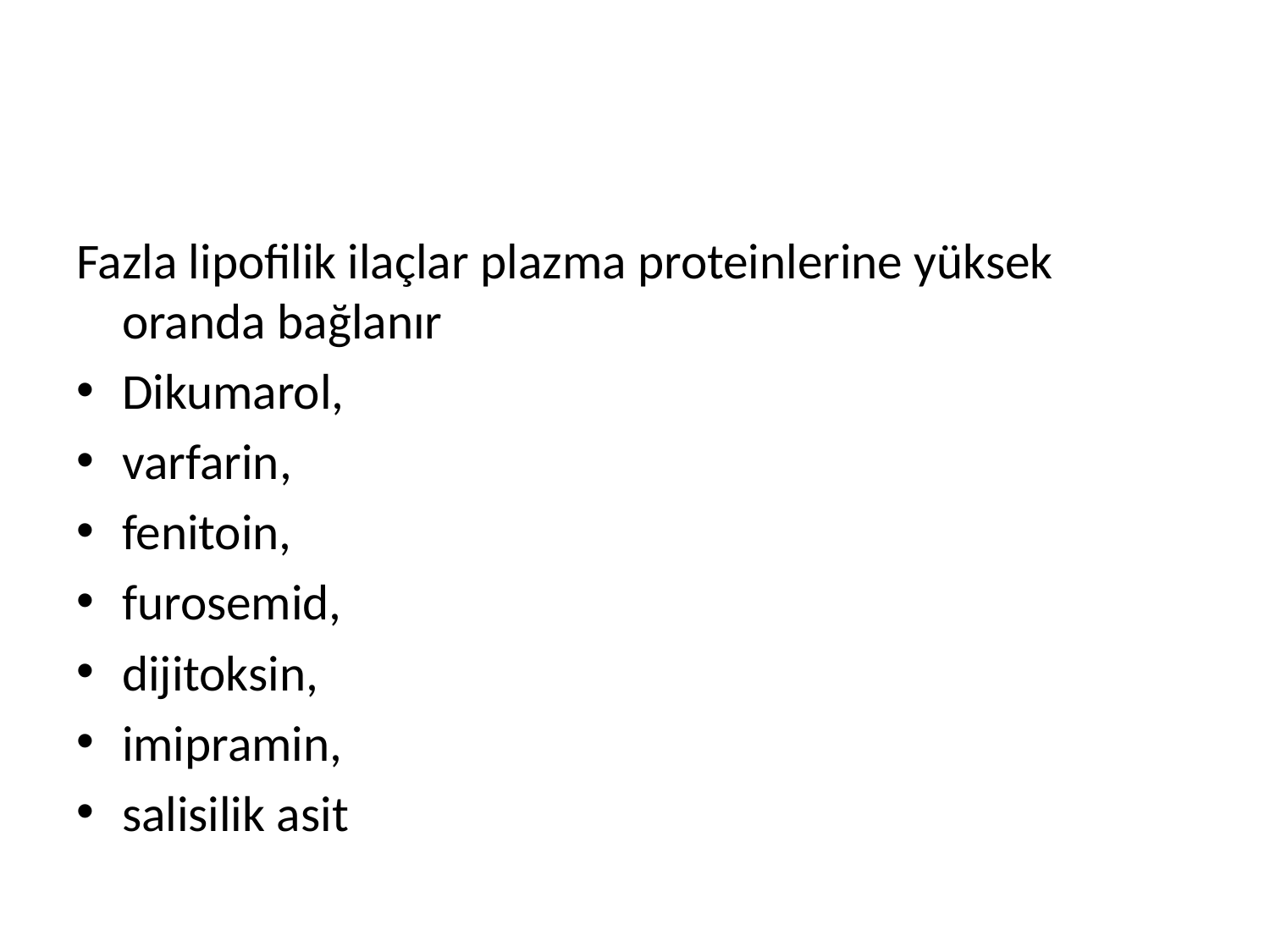

Fazla lipofilik ilaçlar plazma proteinlerine yüksek oranda bağlanır
Dikumarol,
varfarin,
fenitoin,
furosemid,
dijitoksin,
imipramin,
salisilik asit